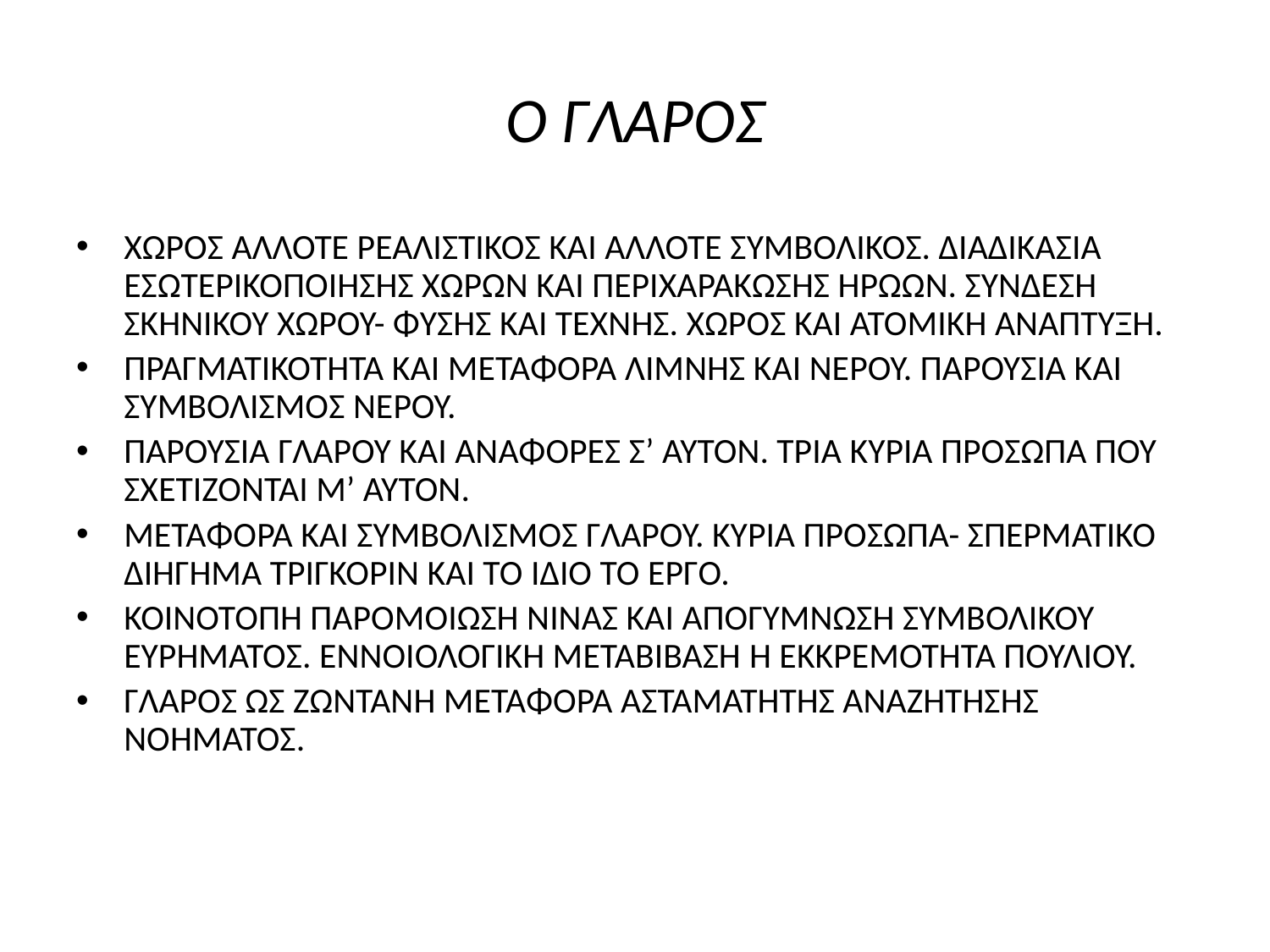

# Ο ΓΛΑΡΟΣ
ΧΩΡΟΣ ΑΛΛΟΤΕ ΡΕΑΛΙΣΤΙΚΟΣ ΚΑΙ ΑΛΛΟΤΕ ΣΥΜΒΟΛΙΚΟΣ. ΔΙΑΔΙΚΑΣΙΑ ΕΣΩΤΕΡΙΚΟΠΟΙΗΣΗΣ ΧΩΡΩΝ ΚΑΙ ΠΕΡΙΧΑΡΑΚΩΣΗΣ ΗΡΩΩΝ. ΣΥΝΔΕΣΗ ΣΚΗΝΙΚΟΥ ΧΩΡΟΥ- ΦΥΣΗΣ ΚΑΙ ΤΕΧΝΗΣ. ΧΩΡΟΣ ΚΑΙ ΑΤΟΜΙΚΗ ΑΝΑΠΤΥΞΗ.
ΠΡΑΓΜΑΤΙΚΟΤΗΤΑ ΚΑΙ ΜΕΤΑΦΟΡΑ ΛΙΜΝΗΣ ΚΑΙ ΝΕΡΟΥ. ΠΑΡΟΥΣΙΑ ΚΑΙ ΣΥΜΒΟΛΙΣΜΟΣ ΝΕΡΟΥ.
ΠΑΡΟΥΣΙΑ ΓΛΑΡΟΥ ΚΑΙ ΑΝΑΦΟΡΕΣ Σ’ ΑΥΤΟΝ. ΤΡΙΑ ΚΥΡΙΑ ΠΡΟΣΩΠΑ ΠΟΥ ΣΧΕΤΙΖΟΝΤΑΙ Μ’ ΑΥΤΟΝ.
ΜΕΤΑΦΟΡΑ ΚΑΙ ΣΥΜΒΟΛΙΣΜΟΣ ΓΛΑΡΟΥ. ΚΥΡΙΑ ΠΡΟΣΩΠΑ- ΣΠΕΡΜΑΤΙΚΟ ΔΙΗΓΗΜΑ ΤΡΙΓΚΟΡΙΝ ΚΑΙ ΤΟ ΙΔΙΟ ΤΟ ΕΡΓΟ.
ΚΟΙΝΟΤΟΠΗ ΠΑΡΟΜΟΙΩΣΗ ΝΙΝΑΣ ΚΑΙ ΑΠΟΓΥΜΝΩΣΗ ΣΥΜΒΟΛΙΚΟΥ ΕΥΡΗΜΑΤΟΣ. ΕΝΝΟΙΟΛΟΓΙΚΗ ΜΕΤΑΒΙΒΑΣΗ Ή ΕΚΚΡΕΜΟΤΗΤΑ ΠΟΥΛΙΟΥ.
ΓΛΑΡΟΣ ΩΣ ΖΩΝΤΑΝΗ ΜΕΤΑΦΟΡΑ ΑΣΤΑΜΑΤΗΤΗΣ ΑΝΑΖΗΤΗΣΗΣ ΝΟΗΜΑΤΟΣ.